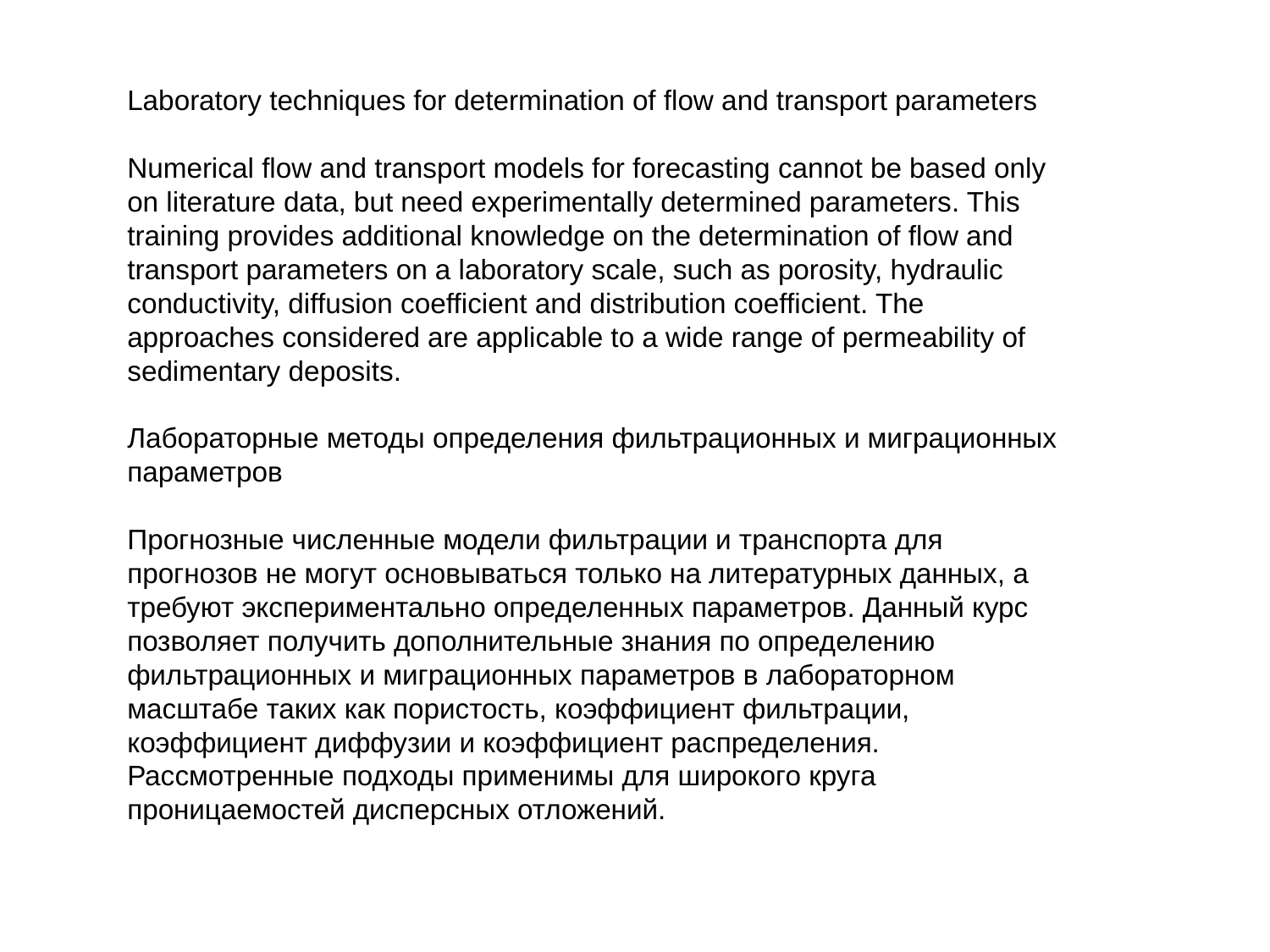

Laboratory techniques for determination of flow and transport parameters

Numerical flow and transport models for forecasting cannot be based only on literature data, but need experimentally determined parameters. This training provides additional knowledge on the determination of flow and transport parameters on a laboratory scale, such as porosity, hydraulic conductivity, diffusion coefficient and distribution coefficient. The approaches considered are applicable to a wide range of permeability of sedimentary deposits.

Лабораторные методы определения фильтрационных и миграционных параметров

Прогнозные численные модели фильтрации и транспорта для прогнозов не могут основываться только на литературных данных, а требуют экспериментально определенных параметров. Данный курс позволяет получить дополнительные знания по определению фильтрационных и миграционных параметров в лабораторном масштабе таких как пористость, коэффициент фильтрации, коэффициент диффузии и коэффициент распределения.
Рассмотренные подходы применимы для широкого круга проницаемостей дисперсных отложений.